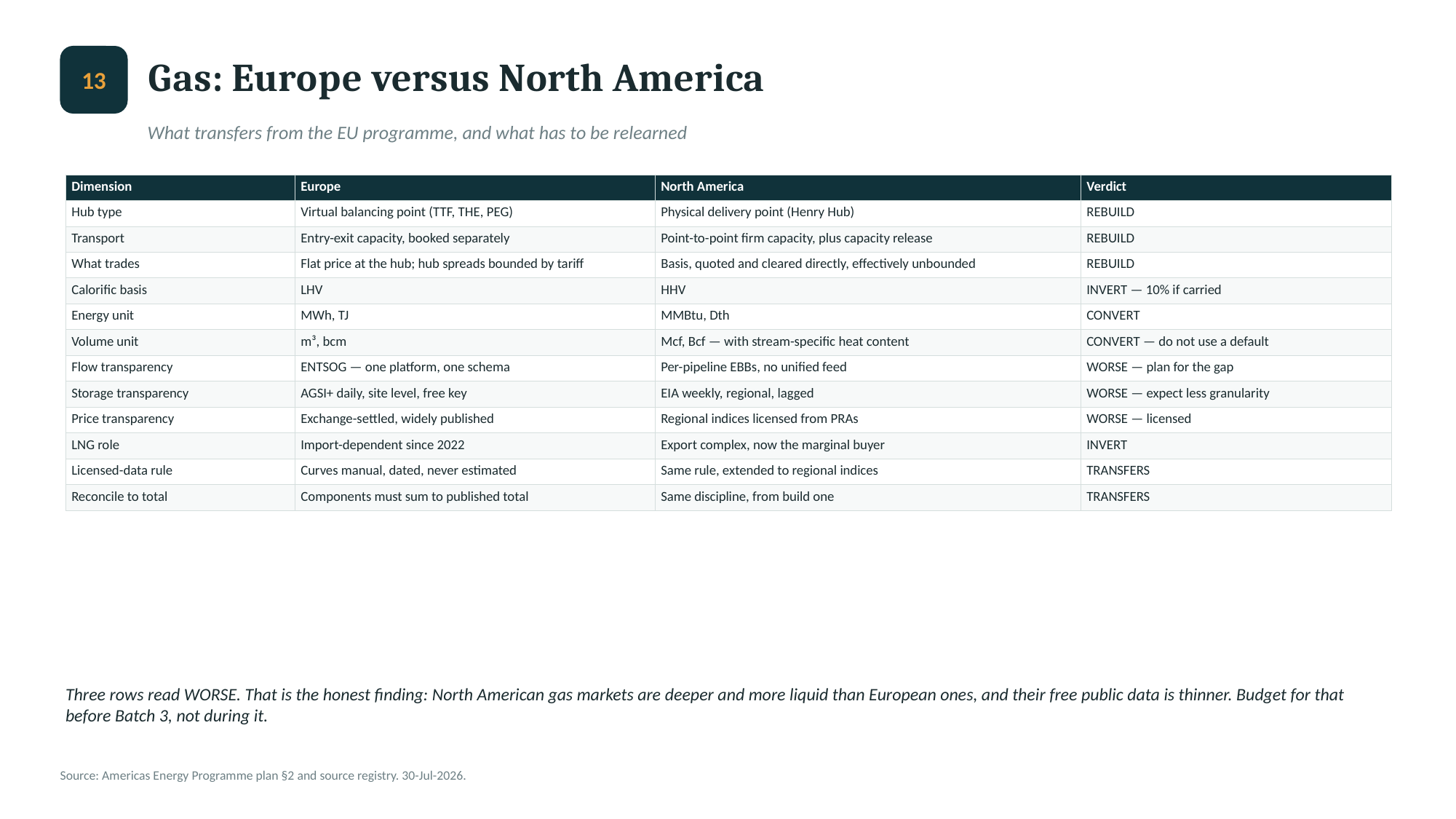

Gas: Europe versus North America

13
What transfers from the EU programme, and what has to be relearned
| Dimension | Europe | North America | Verdict |
| --- | --- | --- | --- |
| Hub type | Virtual balancing point (TTF, THE, PEG) | Physical delivery point (Henry Hub) | REBUILD |
| Transport | Entry-exit capacity, booked separately | Point-to-point firm capacity, plus capacity release | REBUILD |
| What trades | Flat price at the hub; hub spreads bounded by tariff | Basis, quoted and cleared directly, effectively unbounded | REBUILD |
| Calorific basis | LHV | HHV | INVERT — 10% if carried |
| Energy unit | MWh, TJ | MMBtu, Dth | CONVERT |
| Volume unit | m³, bcm | Mcf, Bcf — with stream-specific heat content | CONVERT — do not use a default |
| Flow transparency | ENTSOG — one platform, one schema | Per-pipeline EBBs, no unified feed | WORSE — plan for the gap |
| Storage transparency | AGSI+ daily, site level, free key | EIA weekly, regional, lagged | WORSE — expect less granularity |
| Price transparency | Exchange-settled, widely published | Regional indices licensed from PRAs | WORSE — licensed |
| LNG role | Import-dependent since 2022 | Export complex, now the marginal buyer | INVERT |
| Licensed-data rule | Curves manual, dated, never estimated | Same rule, extended to regional indices | TRANSFERS |
| Reconcile to total | Components must sum to published total | Same discipline, from build one | TRANSFERS |
Three rows read WORSE. That is the honest finding: North American gas markets are deeper and more liquid than European ones, and their free public data is thinner. Budget for that before Batch 3, not during it.
Source: Americas Energy Programme plan §2 and source registry. 30-Jul-2026.